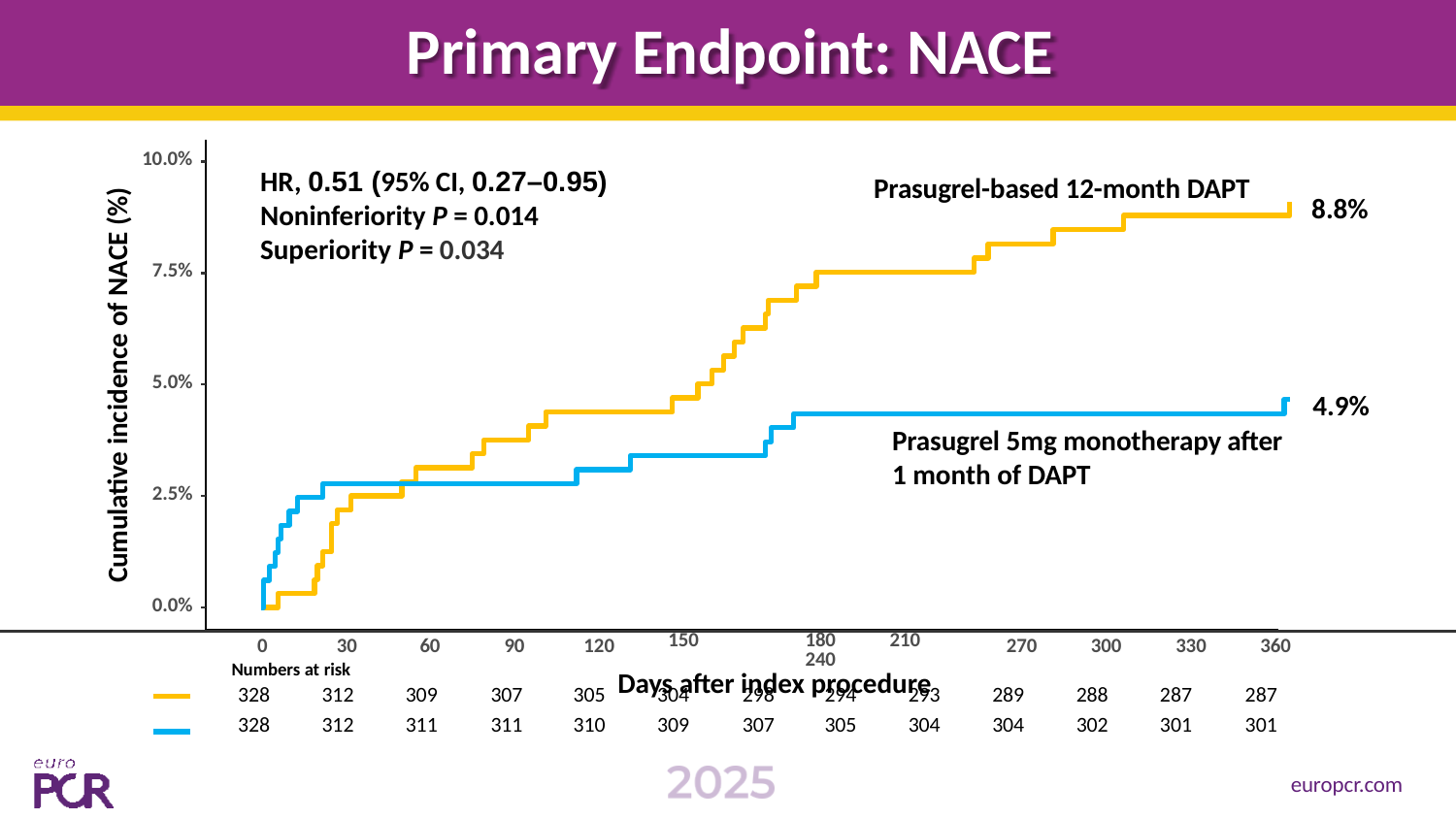

# Primary Endpoint: NACE

10.0%
HR, 0.51 (95% CI, 0.27–0.95)
Noninferiority P = 0.014  Superiority P = 0.034

Prasugrel-based 12-month DAPT
Cumulative incidence of NACE (%)
8.8%

7.5%

5.0%

4.9%
Prasugrel 5mg monotherapy after  1 month of DAPT

2.5%

0.0%

0	30
Numbers at risk
60
90
120
150	180	210	240
Days after index procedure
270
300
330
360
| 328 | 312 | 309 | 307 | 305 | 304 | 298 | 294 | 293 | 289 | 288 | 287 | 287 |
| --- | --- | --- | --- | --- | --- | --- | --- | --- | --- | --- | --- | --- |
| 328 | 312 | 311 | 311 | 310 | 309 | 307 | 305 | 304 | 304 | 302 | 301 | 301 |

europcr.com